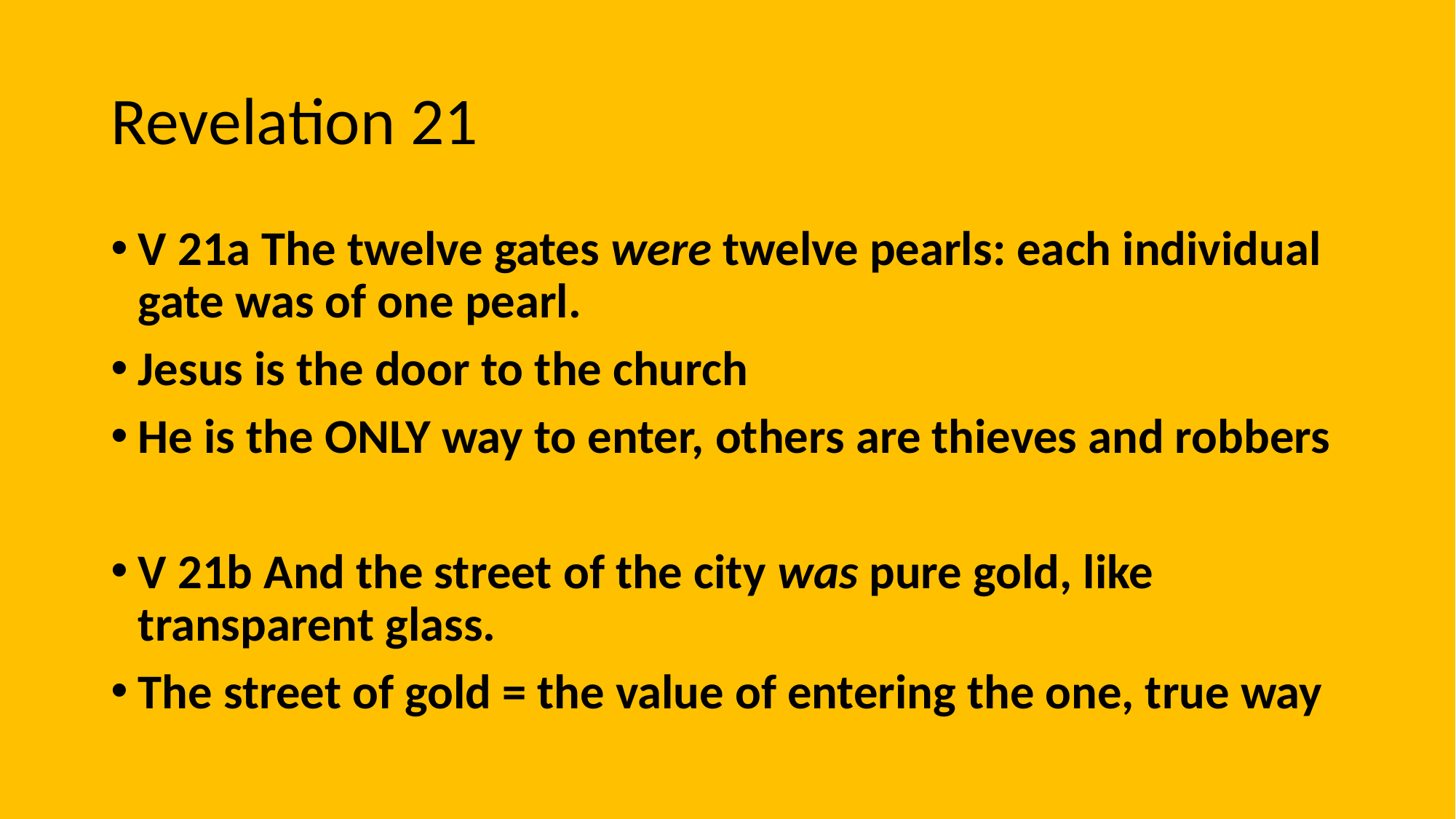

# Revelation 21
V 21a The twelve gates were twelve pearls: each individual gate was of one pearl.
Jesus is the door to the church
He is the ONLY way to enter, others are thieves and robbers

V 21b And the street of the city was pure gold, like transparent glass.
The street of gold = the value of entering the one, true way